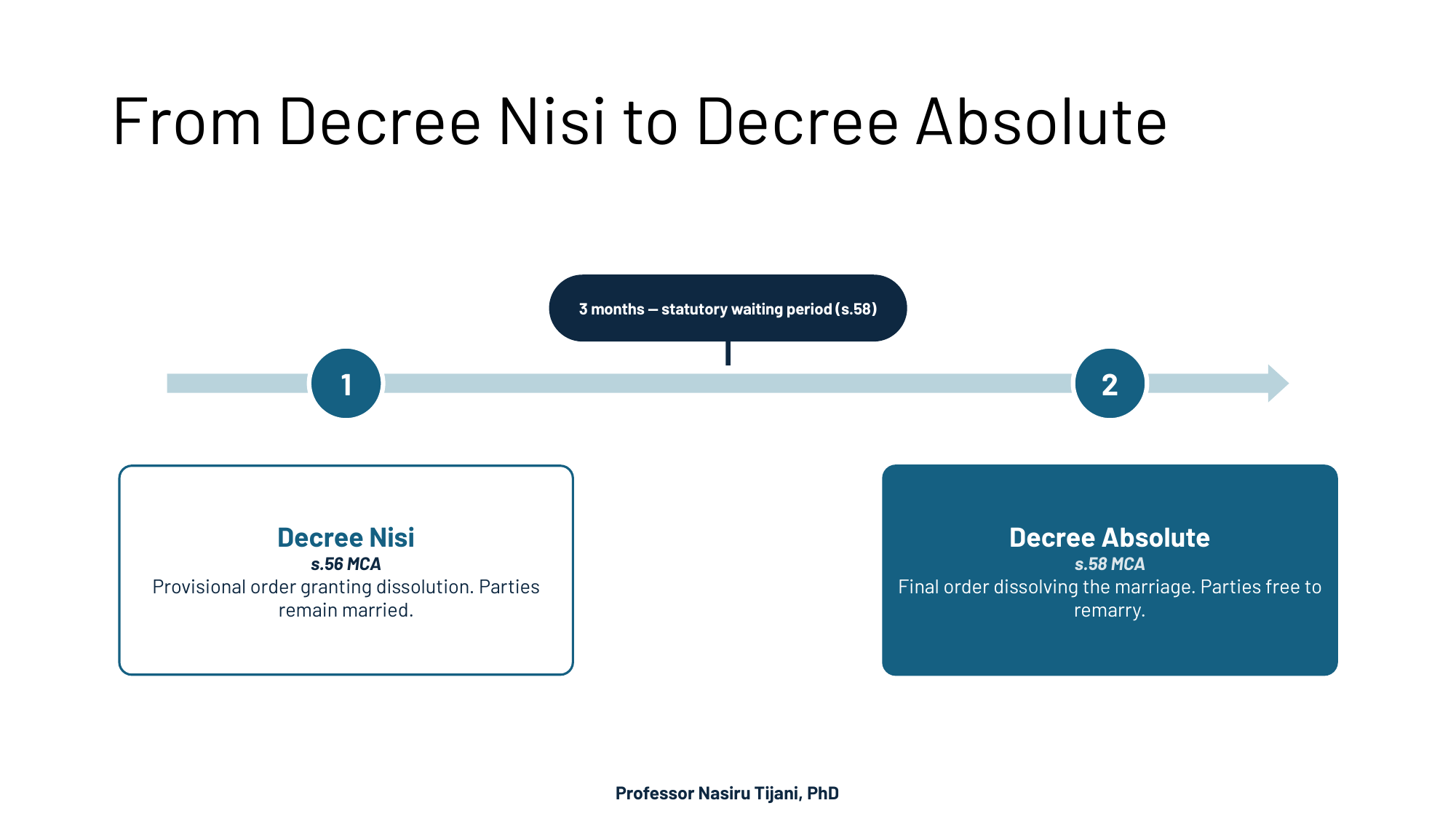

# From Decree Nisi to Decree Absolute
3 months — statutory waiting period (s.58)

1
2

Decree Nisi
s.56 MCA
Provisional order granting dissolution. Parties remain married.
Decree Absolute
s.58 MCA
Final order dissolving the marriage. Parties free to remarry.
Professor Nasiru Tijani, PhD